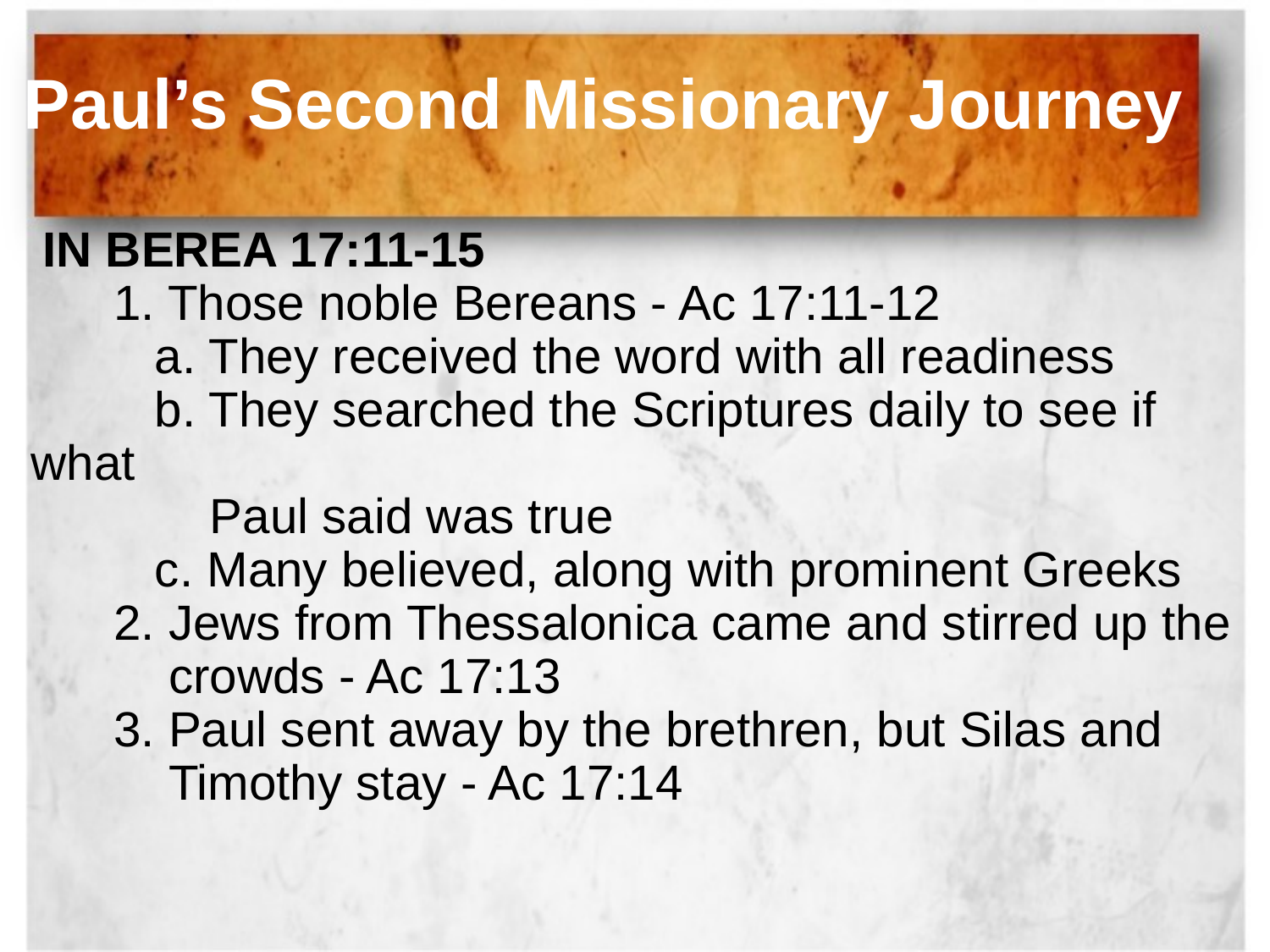

# Paul’s Second Missionary Journey
 IN BEREA 17:11-15
      1. Those noble Bereans - Ac 17:11-12
         a. They received the word with all readiness
         b. They searched the Scriptures daily to see if what
             Paul said was true
         c. Many believed, along with prominent Greeks
      2. Jews from Thessalonica came and stirred up the
          crowds - Ac 17:13
      3. Paul sent away by the brethren, but Silas and
          Timothy stay - Ac 17:14